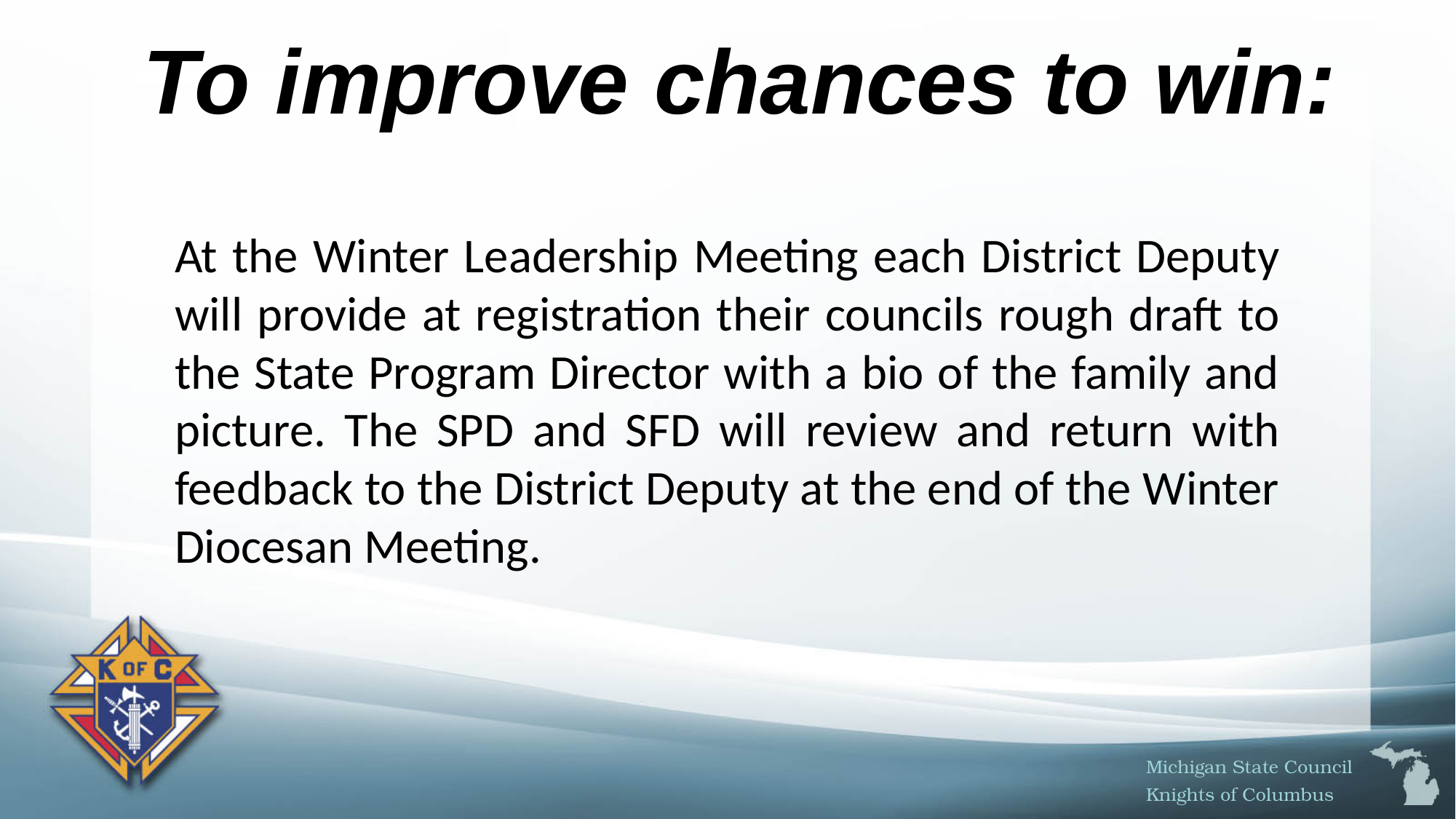

# To improve chances to win:
At the Winter Leadership Meeting each District Deputy will provide at registration their councils rough draft to the State Program Director with a bio of the family and picture. The SPD and SFD will review and return with feedback to the District Deputy at the end of the Winter Diocesan Meeting.